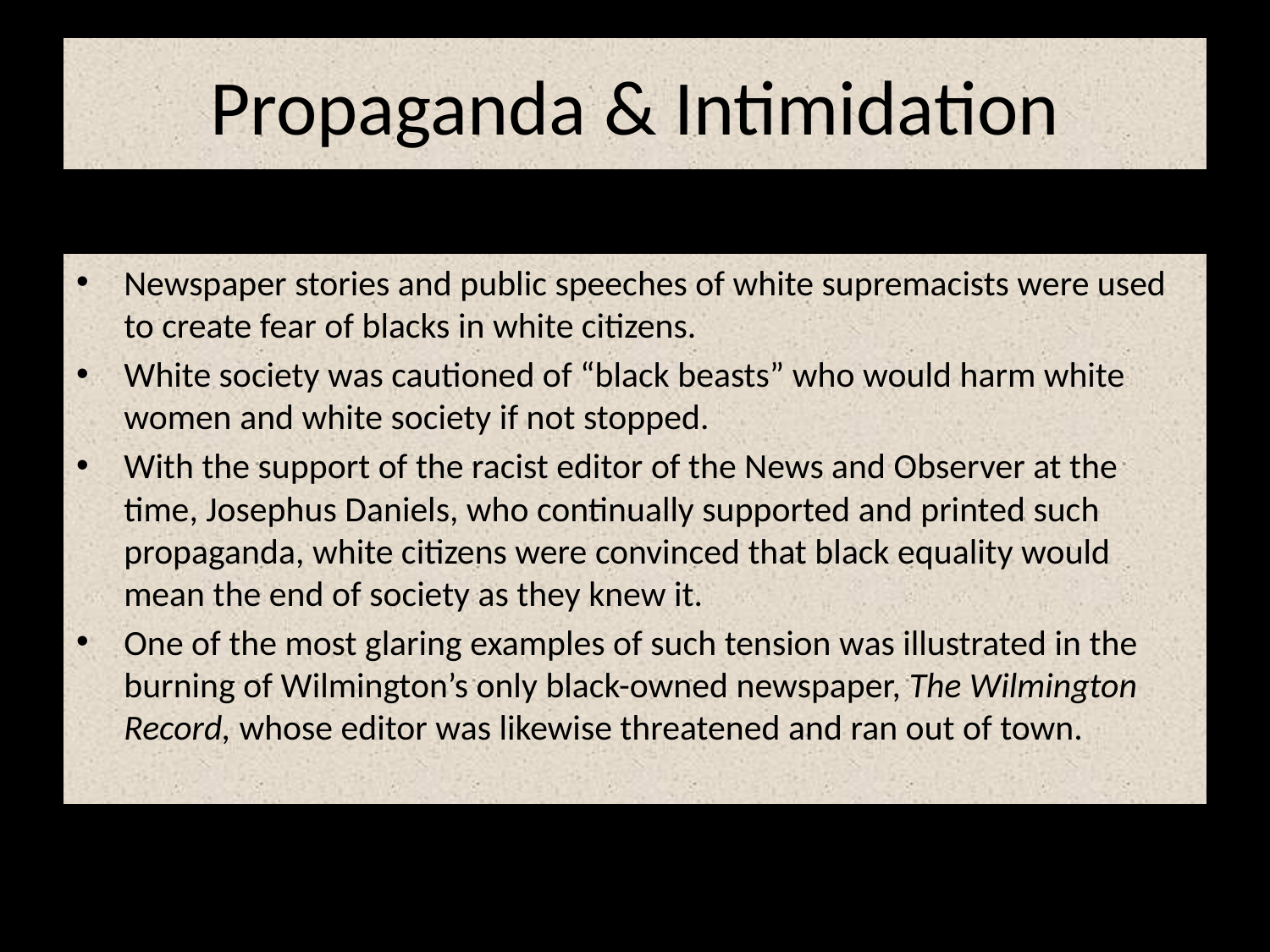

# Propaganda & Intimidation
Newspaper stories and public speeches of white supremacists were used to create fear of blacks in white citizens.
White society was cautioned of “black beasts” who would harm white women and white society if not stopped.
With the support of the racist editor of the News and Observer at the time, Josephus Daniels, who continually supported and printed such propaganda, white citizens were convinced that black equality would mean the end of society as they knew it.
One of the most glaring examples of such tension was illustrated in the burning of Wilmington’s only black-owned newspaper, The Wilmington Record, whose editor was likewise threatened and ran out of town.